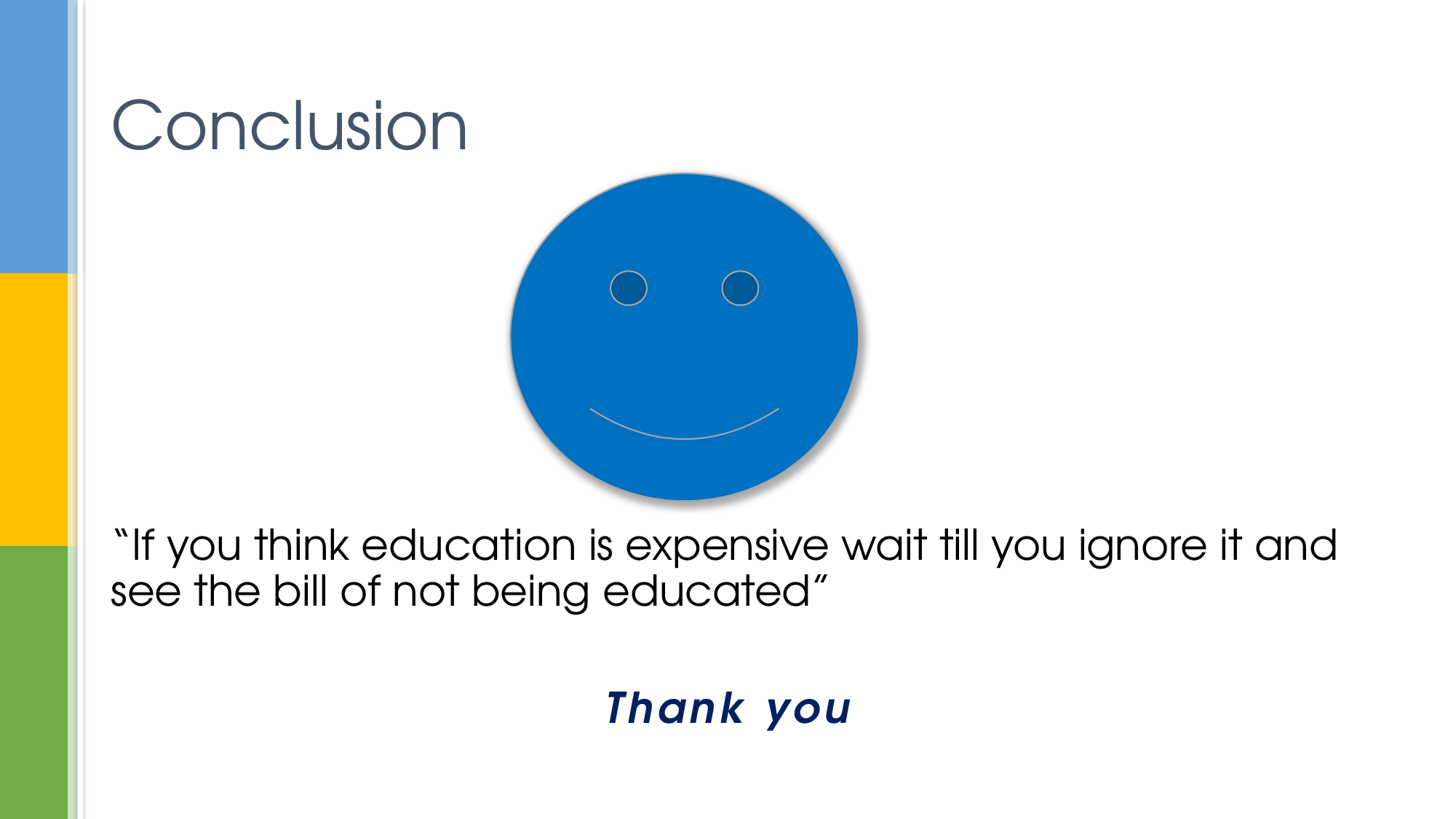

# Conclusion

“If you think education is expensive wait till you ignore it and see the bill of not being educated”

Thank you